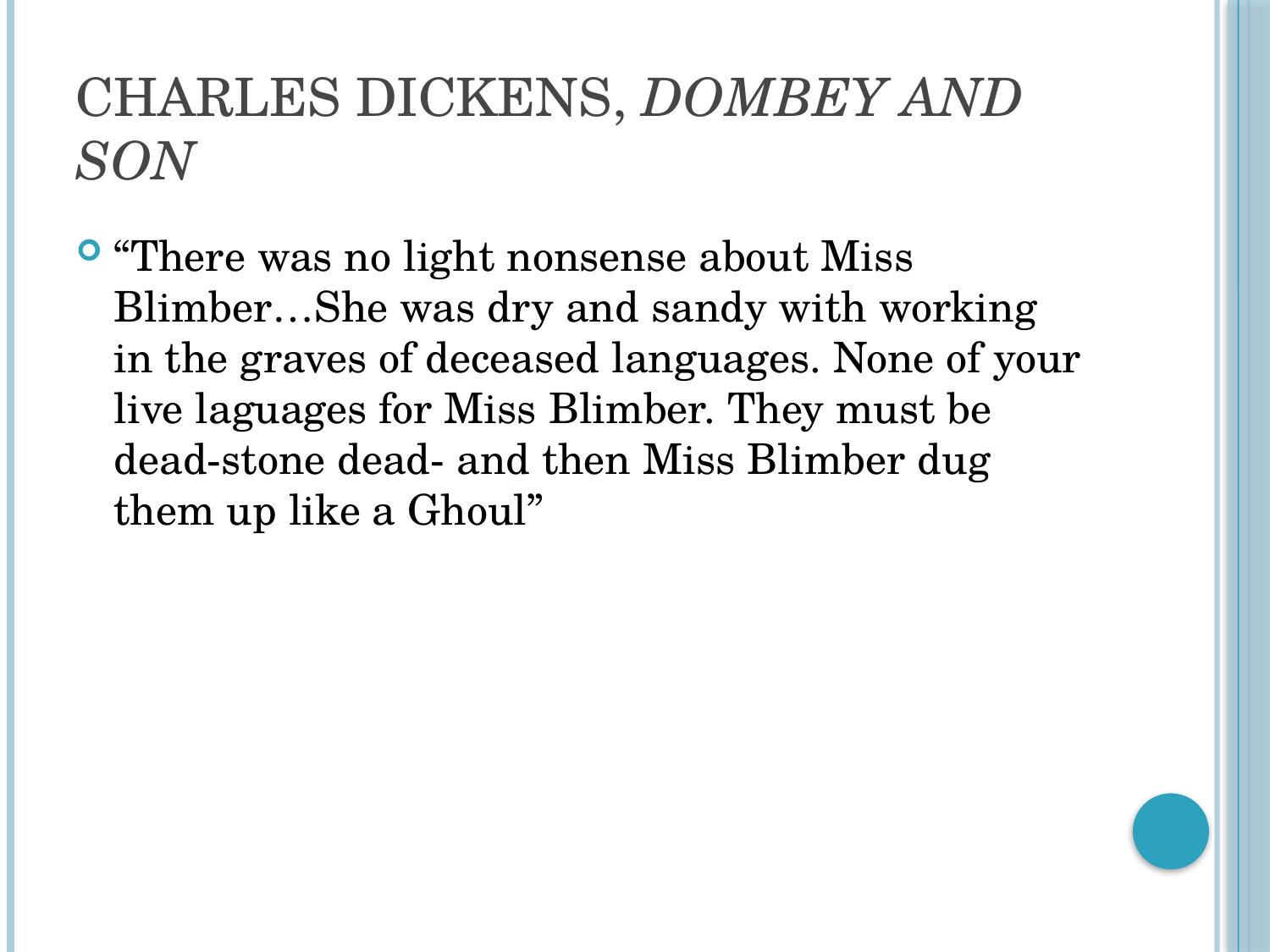

# Charles dickens, dombey and son
“There was no light nonsense about Miss Blimber…She was dry and sandy with working in the graves of deceased languages. None of your live laguages for Miss Blimber. They must be dead-stone dead- and then Miss Blimber dug them up like a Ghoul”